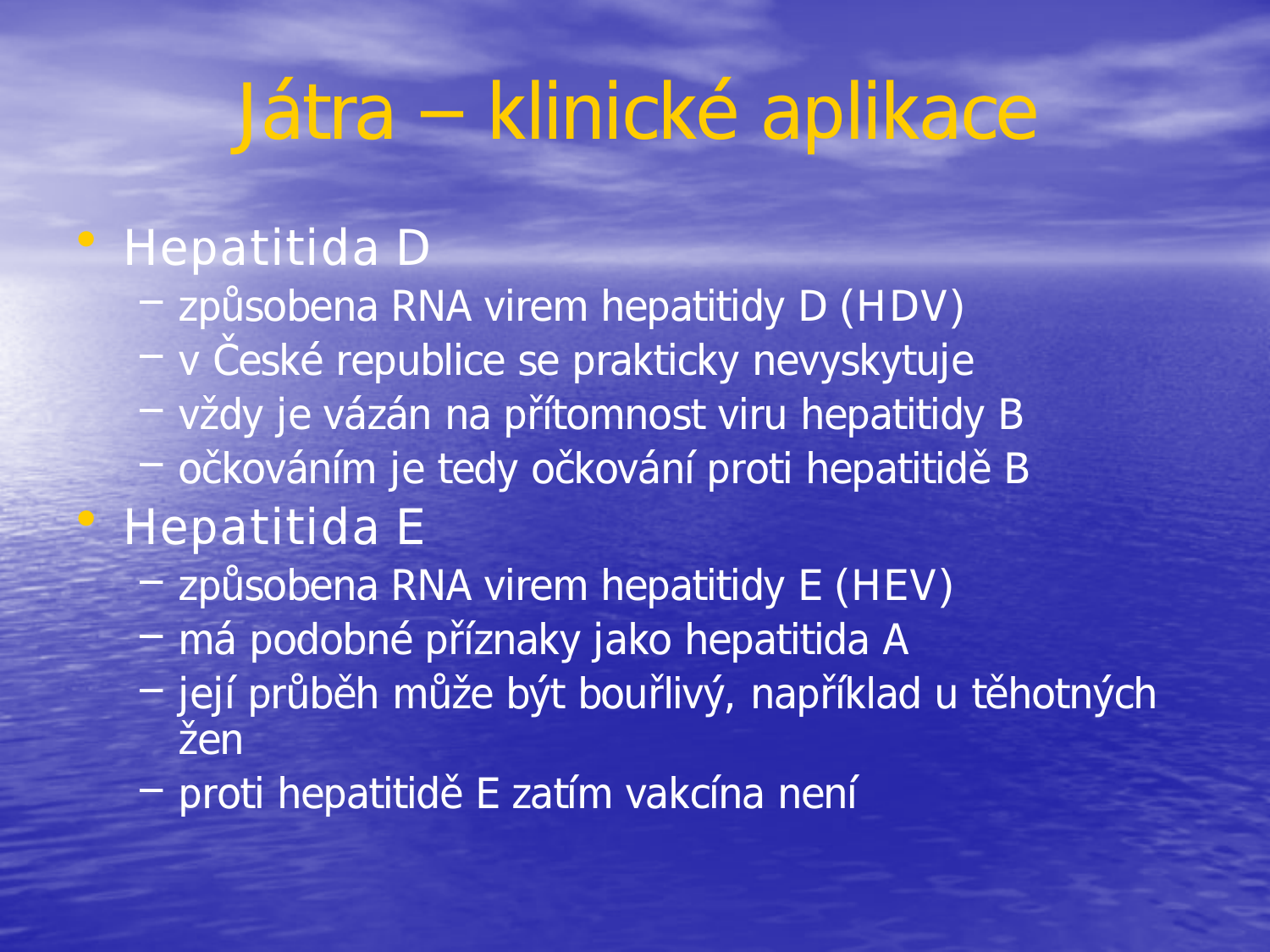

# Játra – klinické aplikace
Hepatitida D
způsobena RNA virem hepatitidy D (HDV)
v České republice se prakticky nevyskytuje
vždy je vázán na přítomnost viru hepatitidy B
očkováním je tedy očkování proti hepatitidě B
Hepatitida E
způsobena RNA virem hepatitidy E (HEV)
má podobné příznaky jako hepatitida A
její průběh může být bouřlivý, například u těhotných žen
proti hepatitidě E zatím vakcína není